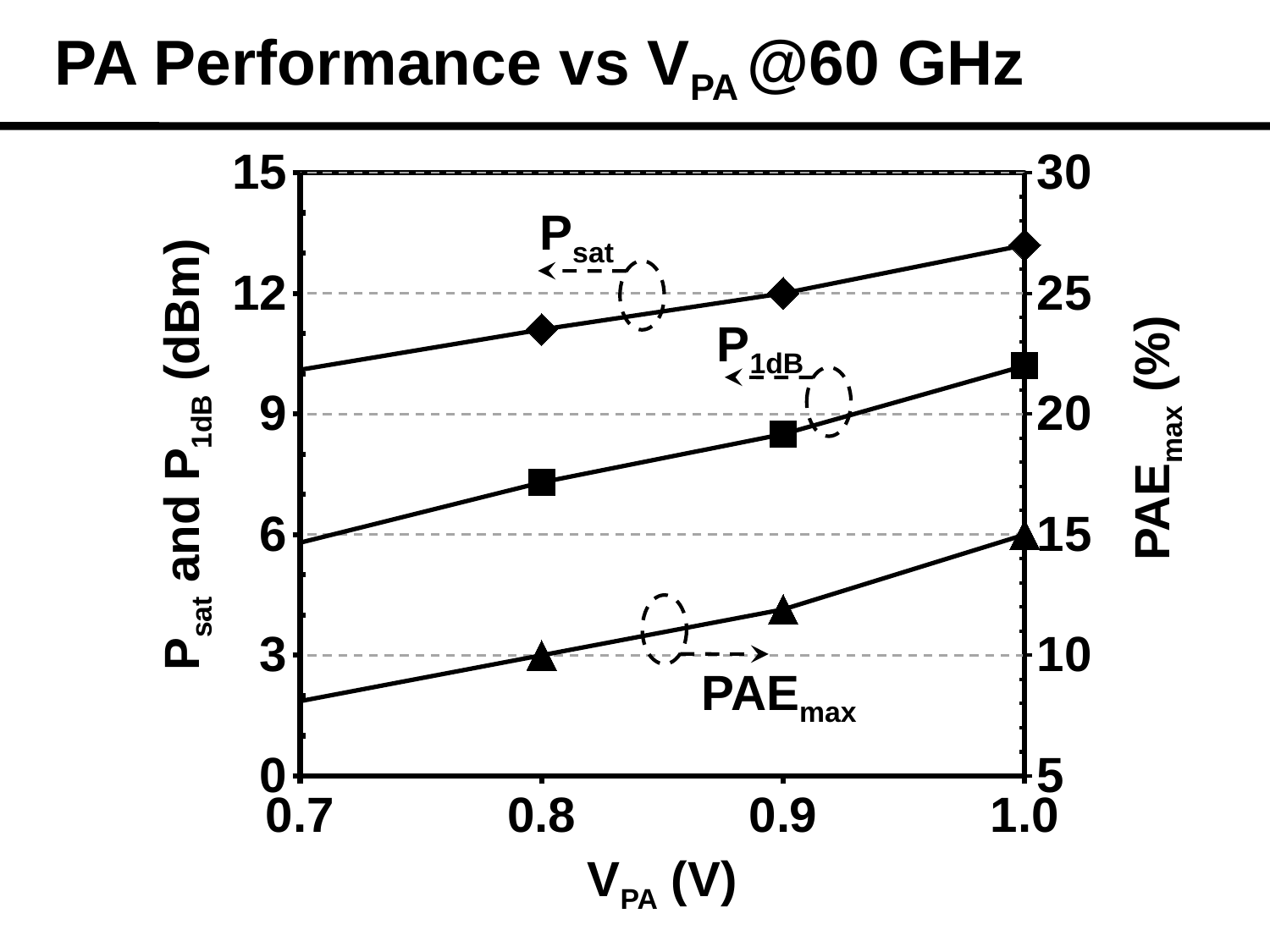

# PA Performance vs VPA @60 GHz

### Chart

| Category |  |  |  |
|---|---|---|---|
Psat

P1dB

PAEmax (%)
Psat and P1dB (dBm)

PAEmax
VPA (V)